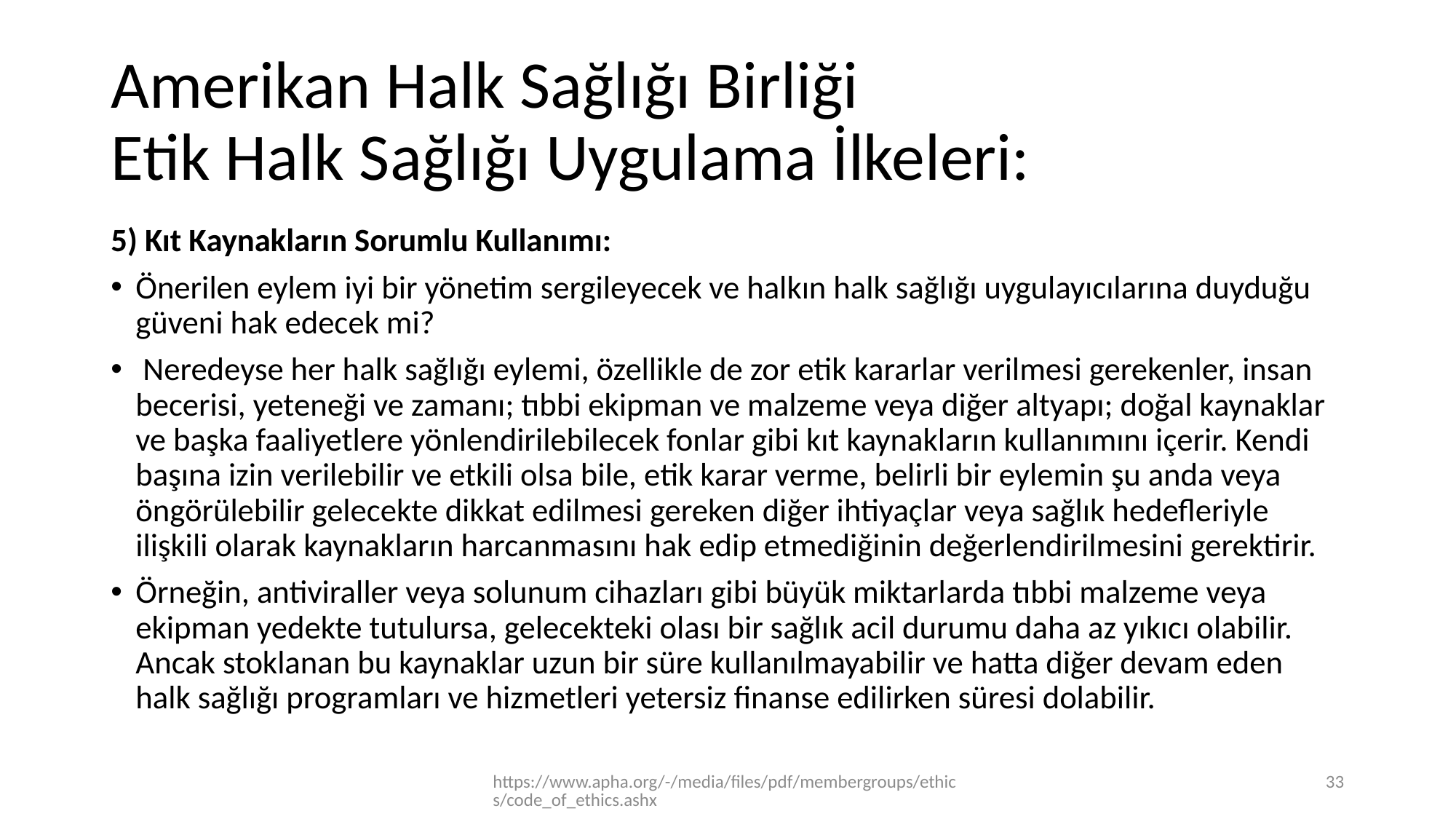

# Amerikan Halk Sağlığı Birliği Etik Halk Sağlığı Uygulama İlkeleri:
5) Kıt Kaynakların Sorumlu Kullanımı:
Önerilen eylem iyi bir yönetim sergileyecek ve halkın halk sağlığı uygulayıcılarına duyduğu güveni hak edecek mi?
 Neredeyse her halk sağlığı eylemi, özellikle de zor etik kararlar verilmesi gerekenler, insan becerisi, yeteneği ve zamanı; tıbbi ekipman ve malzeme veya diğer altyapı; doğal kaynaklar ve başka faaliyetlere yönlendirilebilecek fonlar gibi kıt kaynakların kullanımını içerir. Kendi başına izin verilebilir ve etkili olsa bile, etik karar verme, belirli bir eylemin şu anda veya öngörülebilir gelecekte dikkat edilmesi gereken diğer ihtiyaçlar veya sağlık hedefleriyle ilişkili olarak kaynakların harcanmasını hak edip etmediğinin değerlendirilmesini gerektirir.
Örneğin, antiviraller veya solunum cihazları gibi büyük miktarlarda tıbbi malzeme veya ekipman yedekte tutulursa, gelecekteki olası bir sağlık acil durumu daha az yıkıcı olabilir. Ancak stoklanan bu kaynaklar uzun bir süre kullanılmayabilir ve hatta diğer devam eden halk sağlığı programları ve hizmetleri yetersiz finanse edilirken süresi dolabilir.
https://www.apha.org/-/media/files/pdf/membergroups/ethics/code_of_ethics.ashx
33